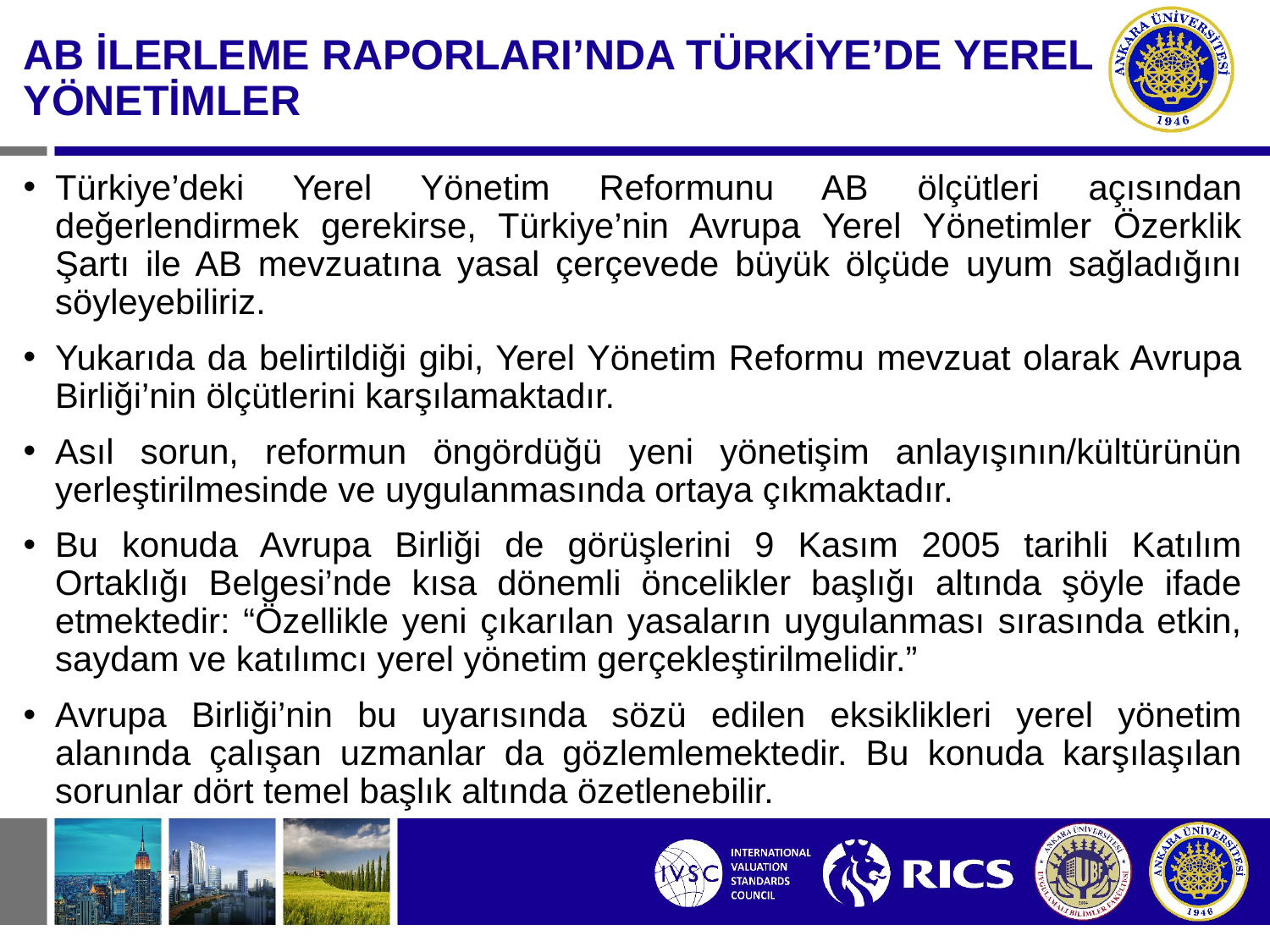

AB İLERLEME RAPORLARI’NDA TÜRKİYE’DE YEREL YÖNETİMLER
Türkiye’deki Yerel Yönetim Reformunu AB ölçütleri açısından değerlendirmek gerekirse, Türkiye’nin Avrupa Yerel Yönetimler Özerklik Şartı ile AB mevzuatına yasal çerçevede büyük ölçüde uyum sağladığını söyleyebiliriz.
Yukarıda da belirtildiği gibi, Yerel Yönetim Reformu mevzuat olarak Avrupa Birliği’nin ölçütlerini karşılamaktadır.
Asıl sorun, reformun öngördüğü yeni yönetişim anlayışının/kültürünün yerleştirilmesinde ve uygulanmasında ortaya çıkmaktadır.
Bu konuda Avrupa Birliği de görüşlerini 9 Kasım 2005 tarihli Katılım Ortaklığı Belgesi’nde kısa dönemli öncelikler başlığı altında şöyle ifade etmektedir: “Özellikle yeni çıkarılan yasaların uygulanması sırasında etkin, saydam ve katılımcı yerel yönetim gerçekleştirilmelidir.”
Avrupa Birliği’nin bu uyarısında sözü edilen eksiklikleri yerel yönetim alanında çalışan uzmanlar da gözlemlemektedir. Bu konuda karşılaşılan sorunlar dört temel başlık altında özetlenebilir.